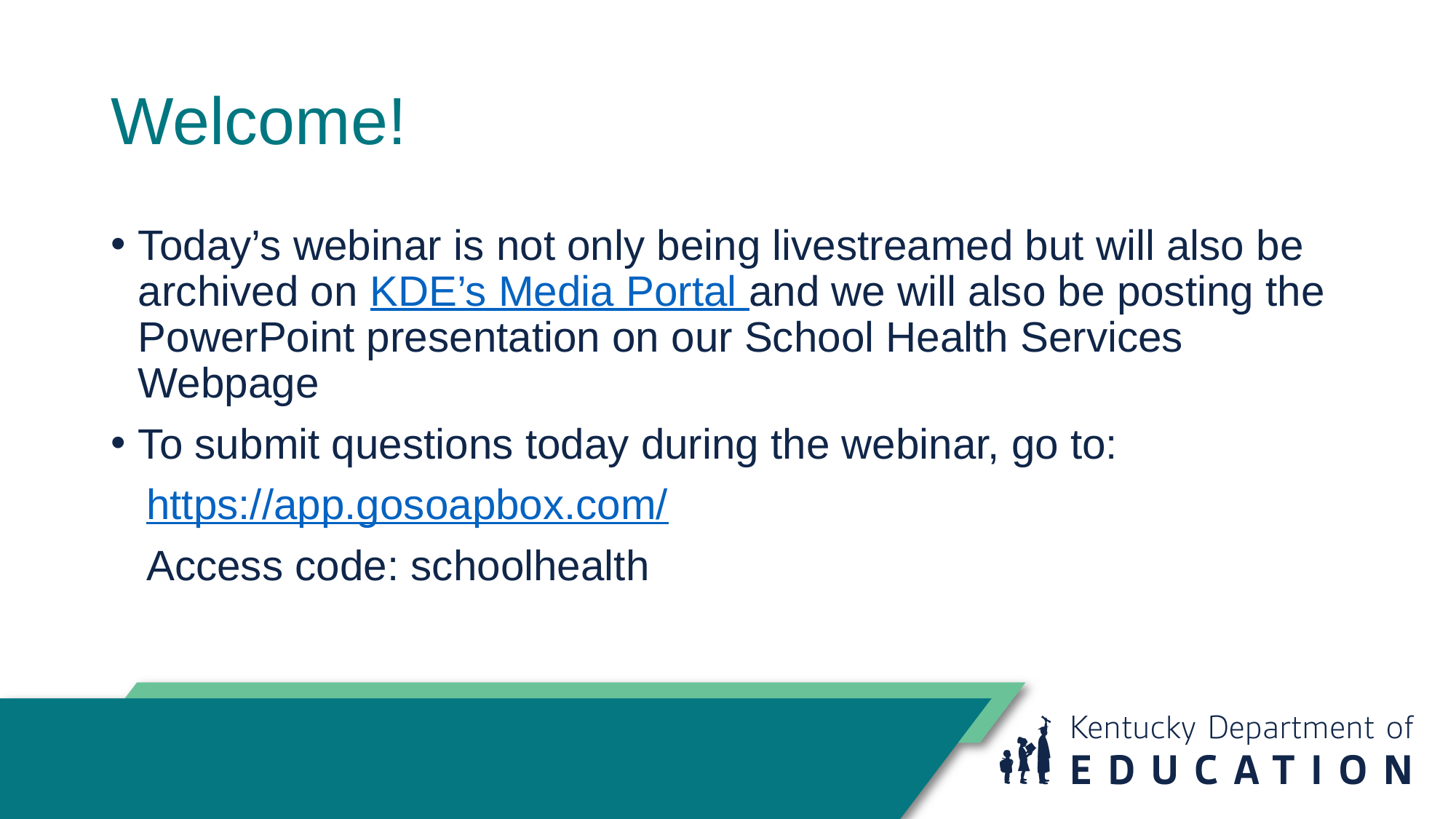

# Welcome!
Today’s webinar is not only being livestreamed but will also be archived on KDE’s Media Portal and we will also be posting the PowerPoint presentation on our School Health Services Webpage
To submit questions today during the webinar, go to:
   https://app.gosoapbox.com/
   Access code: schoolhealth